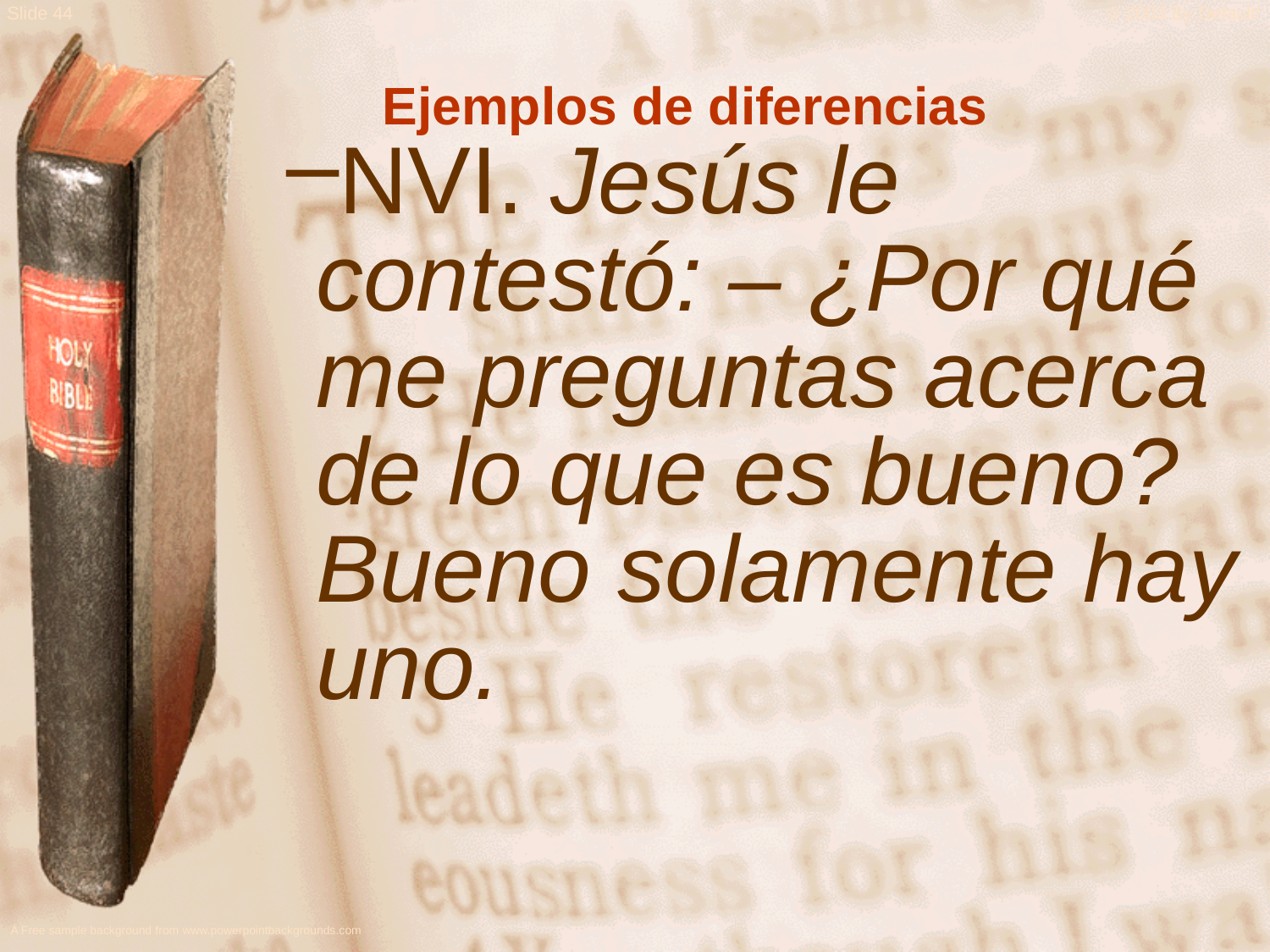

Ejemplos de diferencias
NVI. Jesús le contestó: – ¿Por qué me preguntas acerca de lo que es bueno? Bueno solamente hay uno.